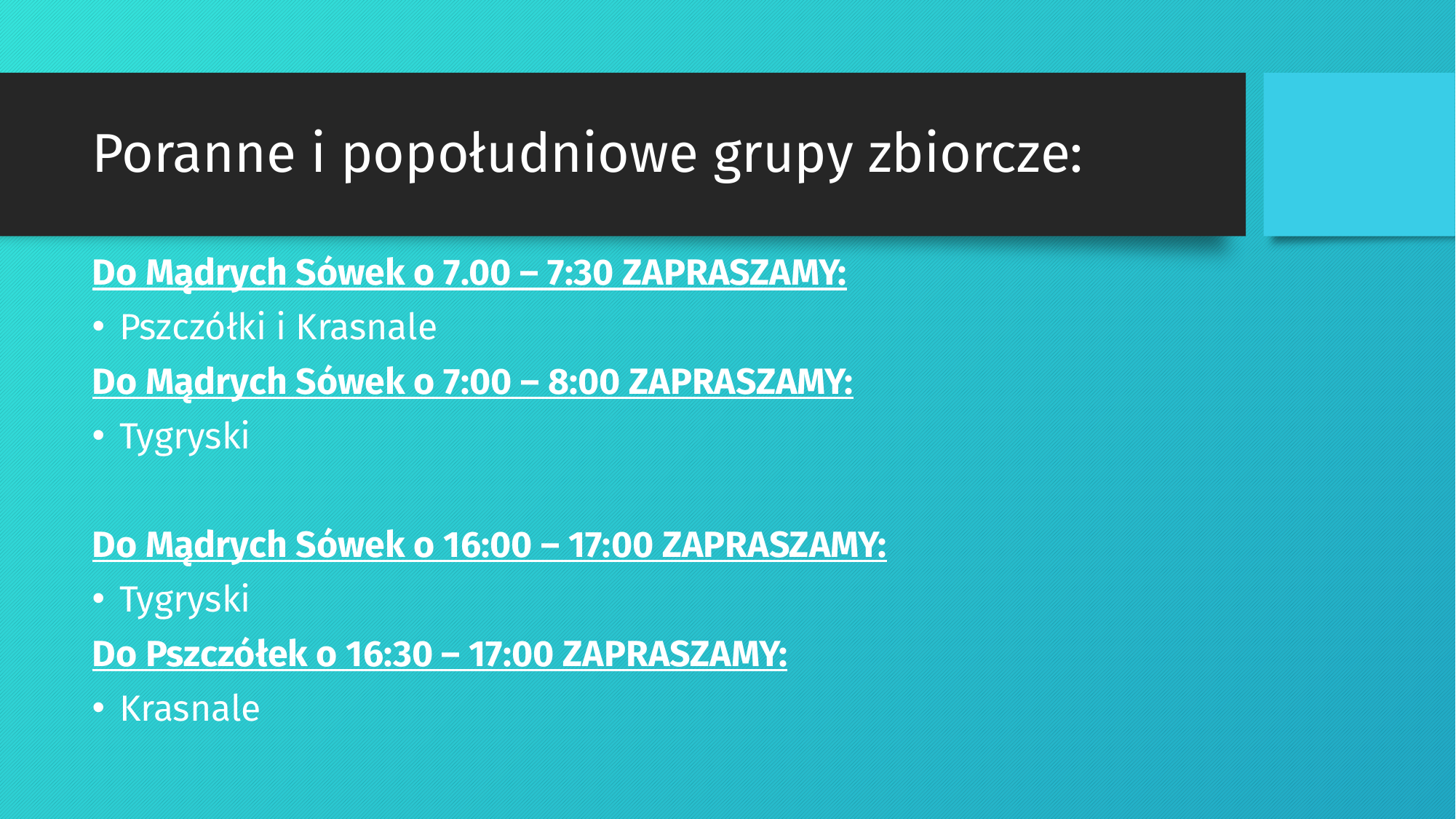

# Poranne i popołudniowe grupy zbiorcze:
Do Mądrych Sówek o 7.00 – 7:30 ZAPRASZAMY:
Pszczółki i Krasnale
Do Mądrych Sówek o 7:00 – 8:00 ZAPRASZAMY:
Tygryski

Do Mądrych Sówek o 16:00 – 17:00 ZAPRASZAMY:
Tygryski
Do Pszczółek o 16:30 – 17:00 ZAPRASZAMY:
Krasnale